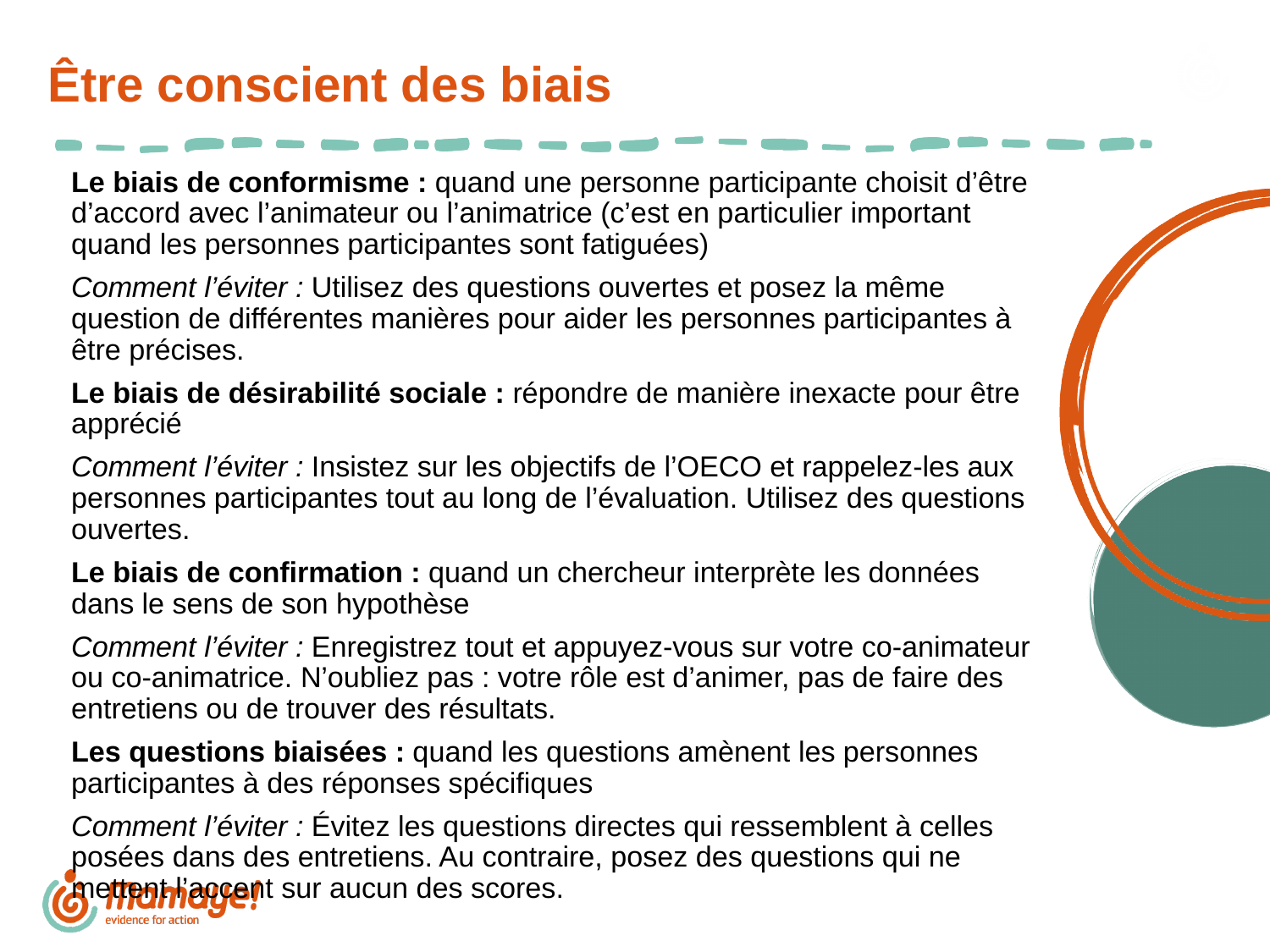

# Être conscient des biais
Le biais de conformisme : quand une personne participante choisit d’être d’accord avec l’animateur ou l’animatrice (c’est en particulier important quand les personnes participantes sont fatiguées)
Comment l’éviter : Utilisez des questions ouvertes et posez la même question de différentes manières pour aider les personnes participantes à être précises.
Le biais de désirabilité sociale : répondre de manière inexacte pour être apprécié
Comment l’éviter : Insistez sur les objectifs de l’OECO et rappelez-les aux personnes participantes tout au long de l’évaluation. Utilisez des questions ouvertes.
Le biais de confirmation : quand un chercheur interprète les données dans le sens de son hypothèse
Comment l’éviter : Enregistrez tout et appuyez-vous sur votre co-animateur ou co-animatrice. N’oubliez pas : votre rôle est d’animer, pas de faire des entretiens ou de trouver des résultats.
Les questions biaisées : quand les questions amènent les personnes participantes à des réponses spécifiques
Comment l’éviter : Évitez les questions directes qui ressemblent à celles posées dans des entretiens. Au contraire, posez des questions qui ne mettent l’accent sur aucun des scores.